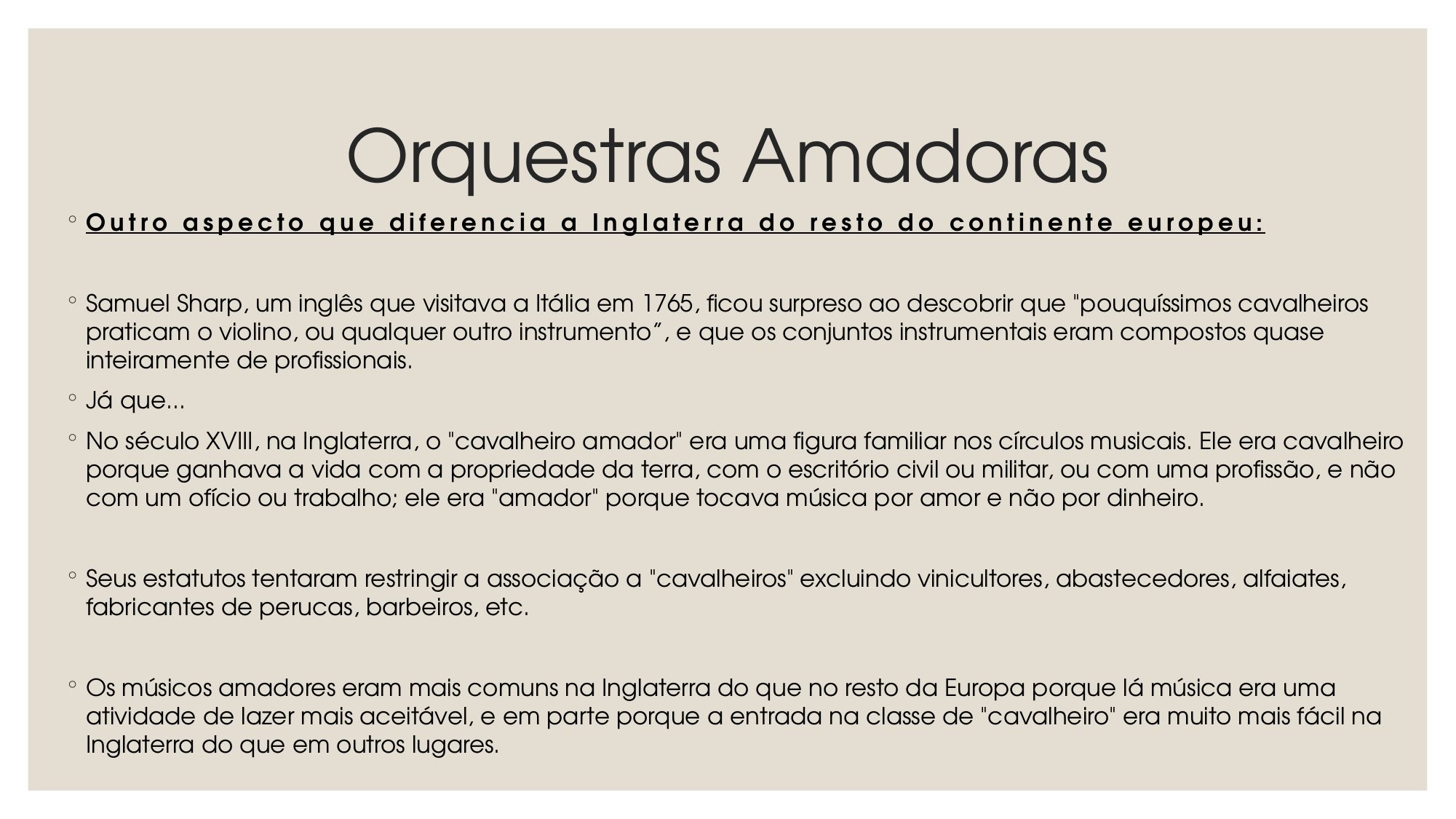

# Orquestras Amadoras
Outro aspecto que diferencia a Inglaterra do resto do continente europeu:

Samuel Sharp, um inglês que visitava a Itália em 1765, ficou surpreso ao descobrir que "pouquíssimos cavalheiros  praticam o violino, ou qualquer outro instrumento”, e que os conjuntos instrumentais eram compostos quase inteiramente de profissionais.
Já que...
No século XVIII, na Inglaterra, o "cavalheiro amador" era uma figura familiar nos círculos musicais. Ele era cavalheiro porque ganhava a vida com a propriedade da terra, com o escritório civil ou militar, ou com uma profissão, e não com um ofício ou trabalho; ele era "amador" porque tocava música por amor e não por dinheiro.

Seus estatutos tentaram restringir a associação a "cavalheiros" excluindo vinicultores, abastecedores, alfaiates, fabricantes de perucas, barbeiros, etc.

Os músicos amadores eram mais comuns na Inglaterra do que no resto da Europa porque lá música era uma atividade de lazer mais aceitável, e em parte porque a entrada na classe de "cavalheiro" era muito mais fácil na Inglaterra do que em outros lugares.